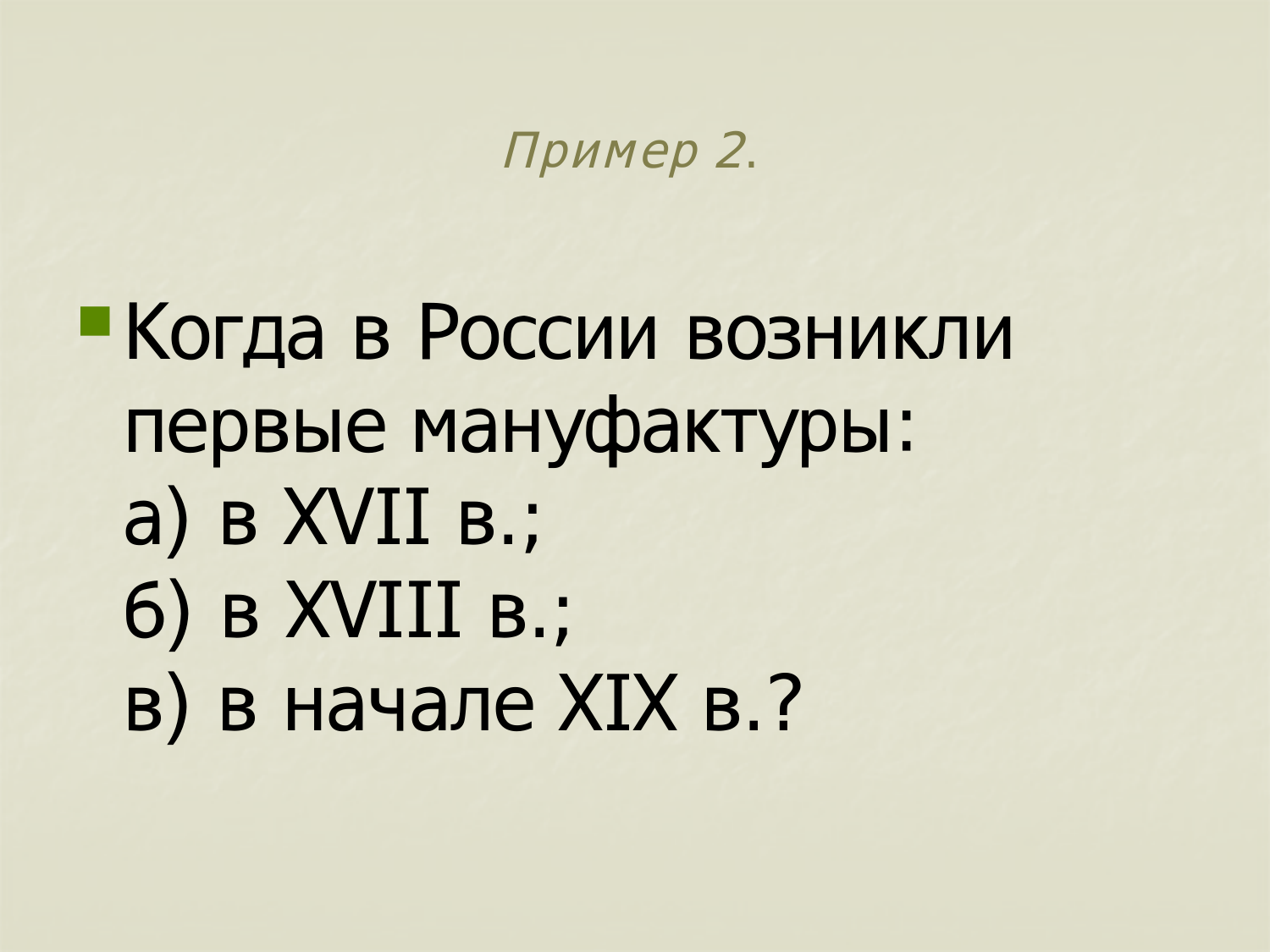

# Пример 2.
Когда в России возникли первые мануфактуры:
а) в XVII в.;
б) в XVIII в.;
в) в начале XIX в.?